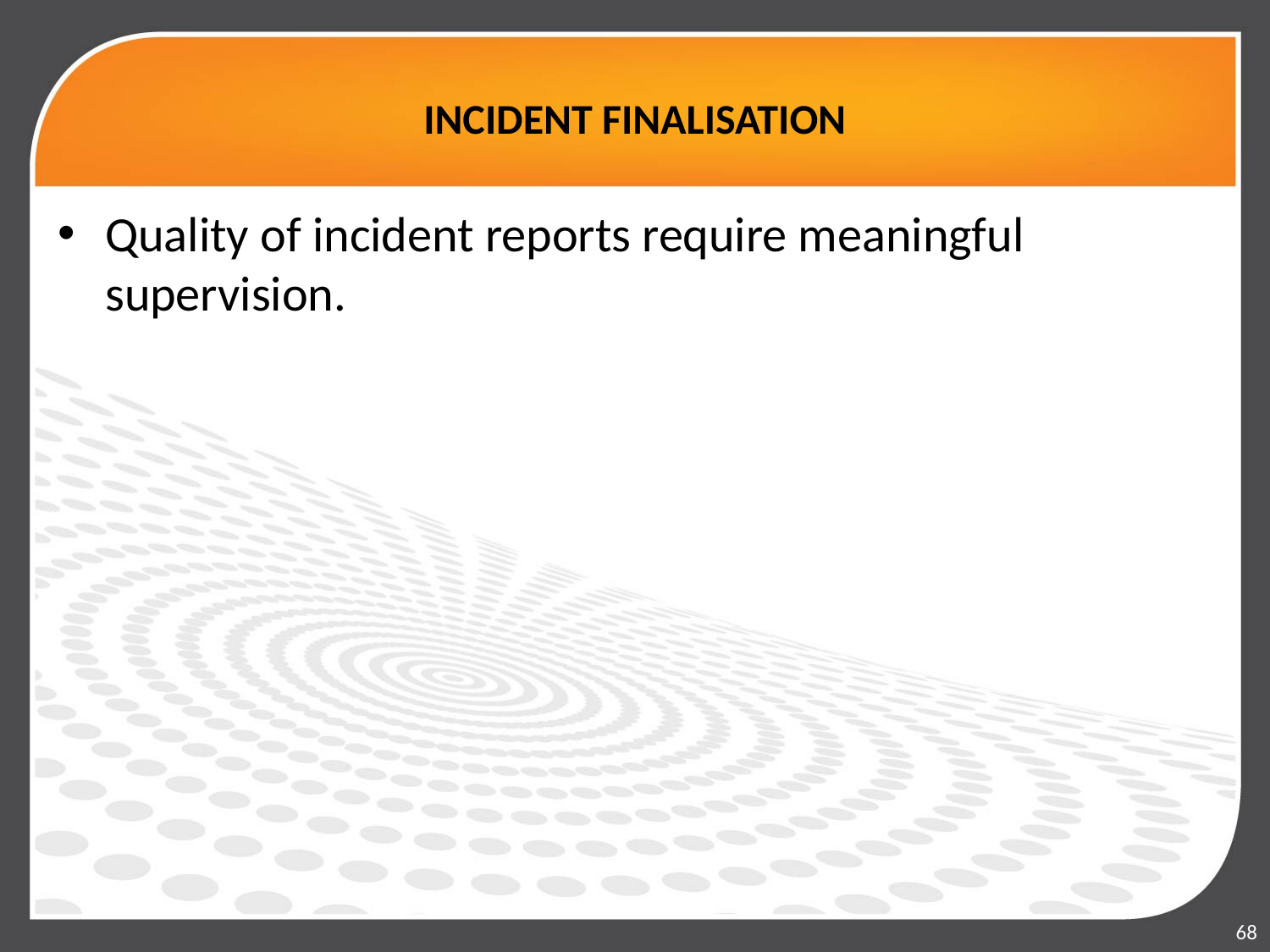

# INCIDENT FINALISATION
Quality of incident reports require meaningful supervision.
68